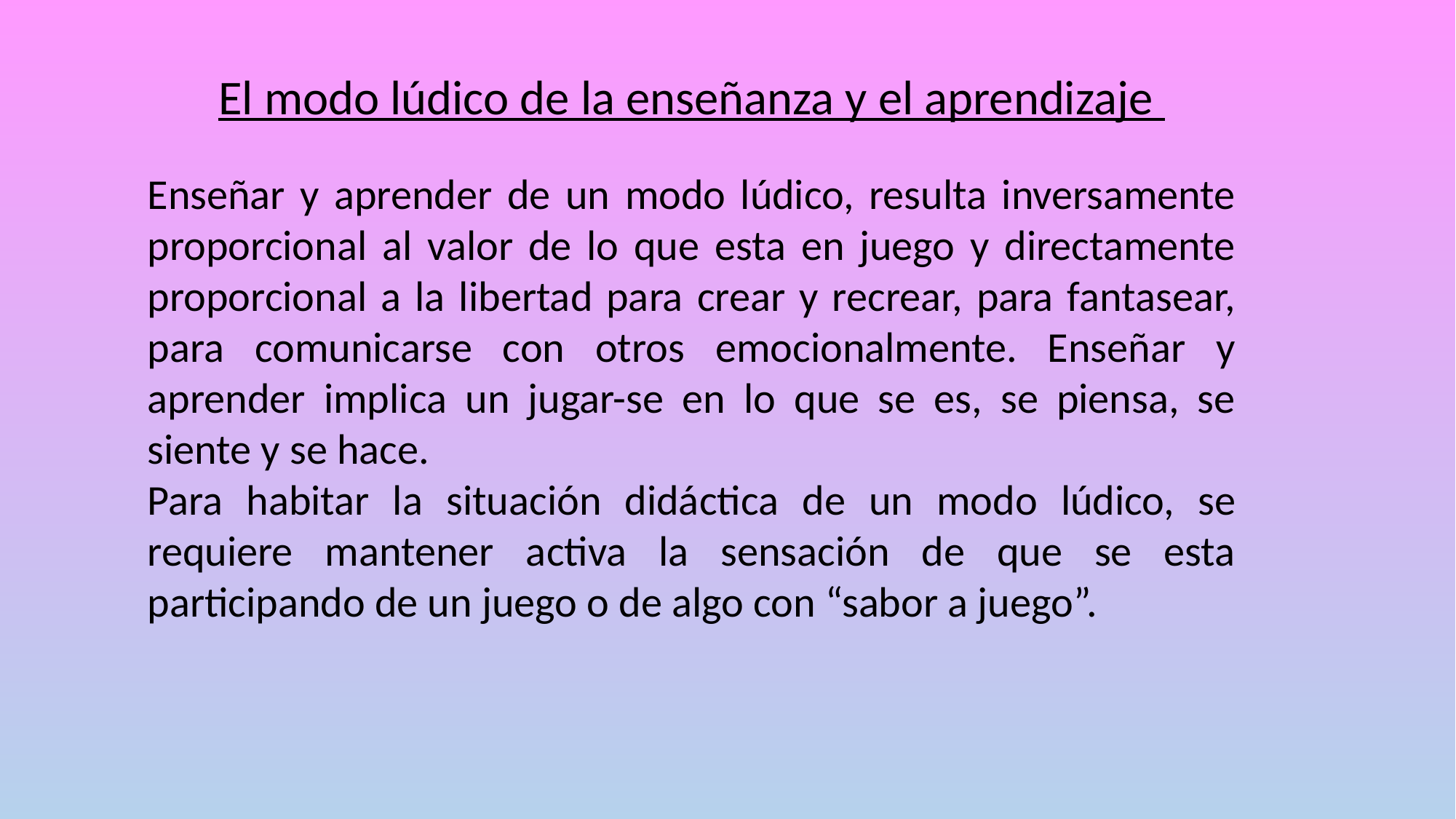

El modo lúdico de la enseñanza y el aprendizaje
Enseñar y aprender de un modo lúdico, resulta inversamente proporcional al valor de lo que esta en juego y directamente proporcional a la libertad para crear y recrear, para fantasear, para comunicarse con otros emocionalmente. Enseñar y aprender implica un jugar-se en lo que se es, se piensa, se siente y se hace.
Para habitar la situación didáctica de un modo lúdico, se requiere mantener activa la sensación de que se esta participando de un juego o de algo con “sabor a juego”.